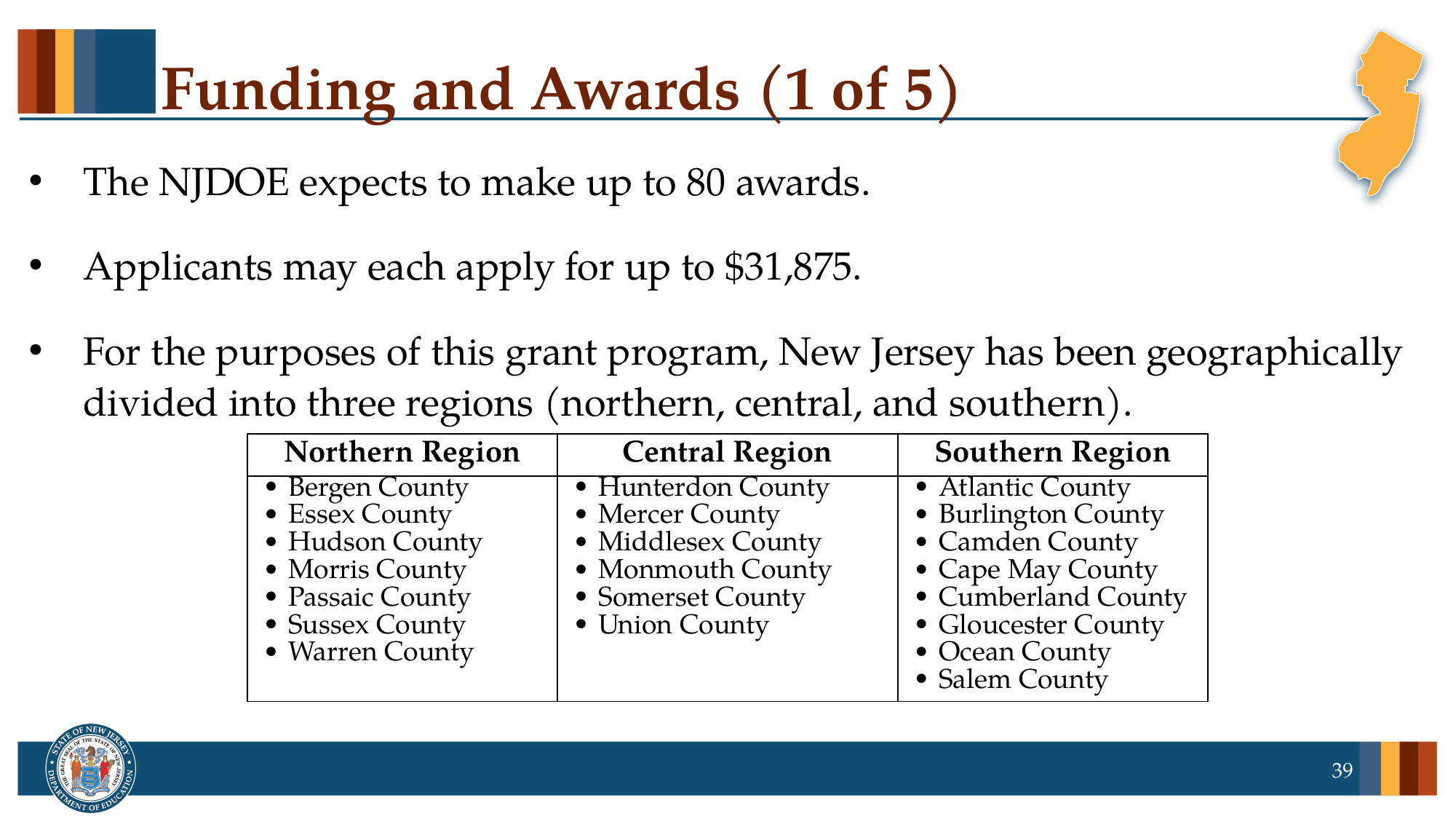

# Funding and Awards (1 of 5)
The NJDOE expects to make up to 80 awards.
Applicants may each apply for up to $31,875.
For the purposes of this grant program, New Jersey has been geographically divided into three regions (northern, central, and southern).
| Northern Region | Central Region | Southern Region |
| --- | --- | --- |
| Bergen County Essex County Hudson County Morris County Passaic County Sussex County Warren County | Hunterdon County Mercer County Middlesex County Monmouth County Somerset County Union County | Atlantic County Burlington County Camden County Cape May County Cumberland County Gloucester County Ocean County Salem County |
39